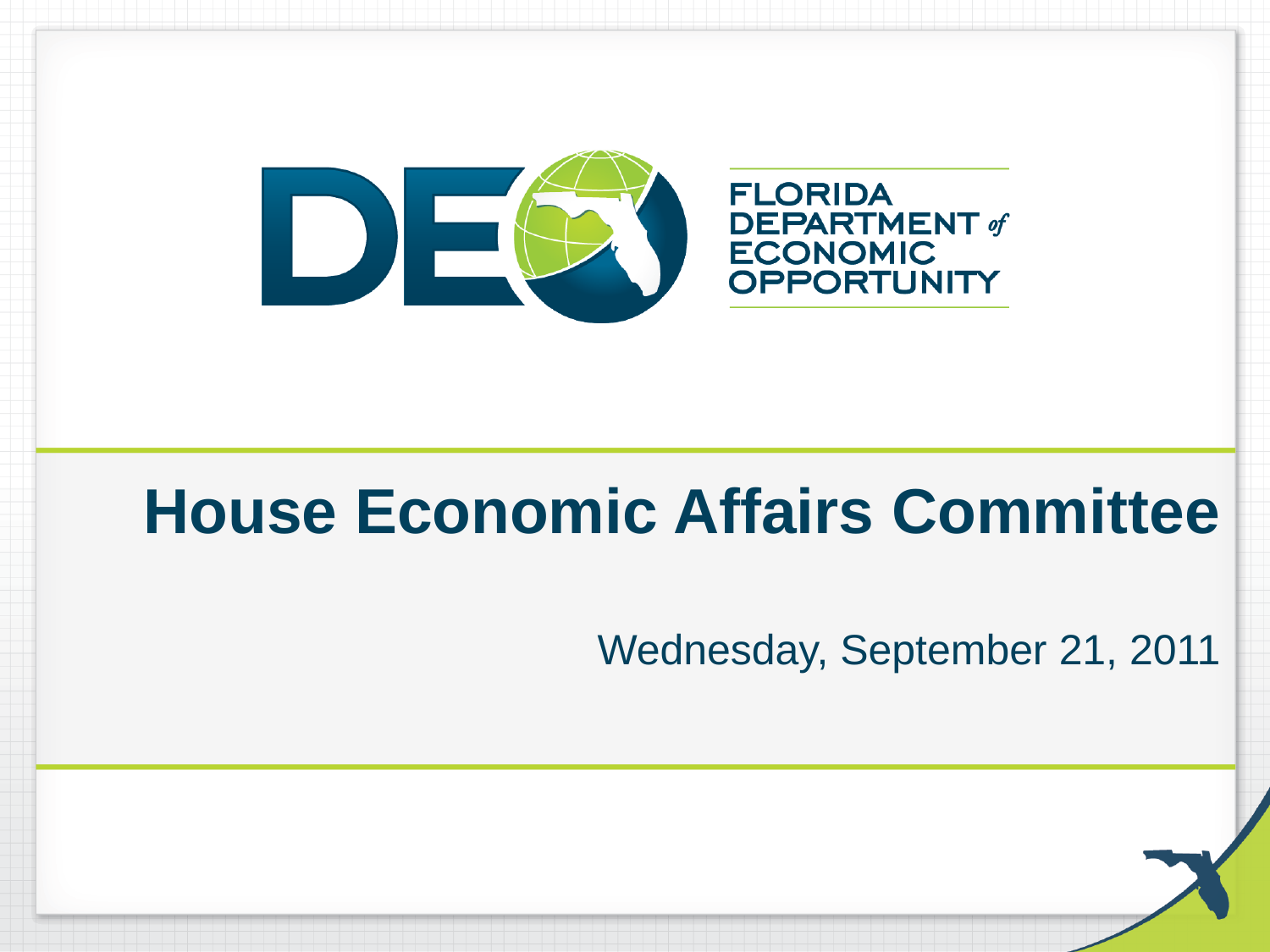

# House Economic Affairs Committee Wednesday, September 21, 2011